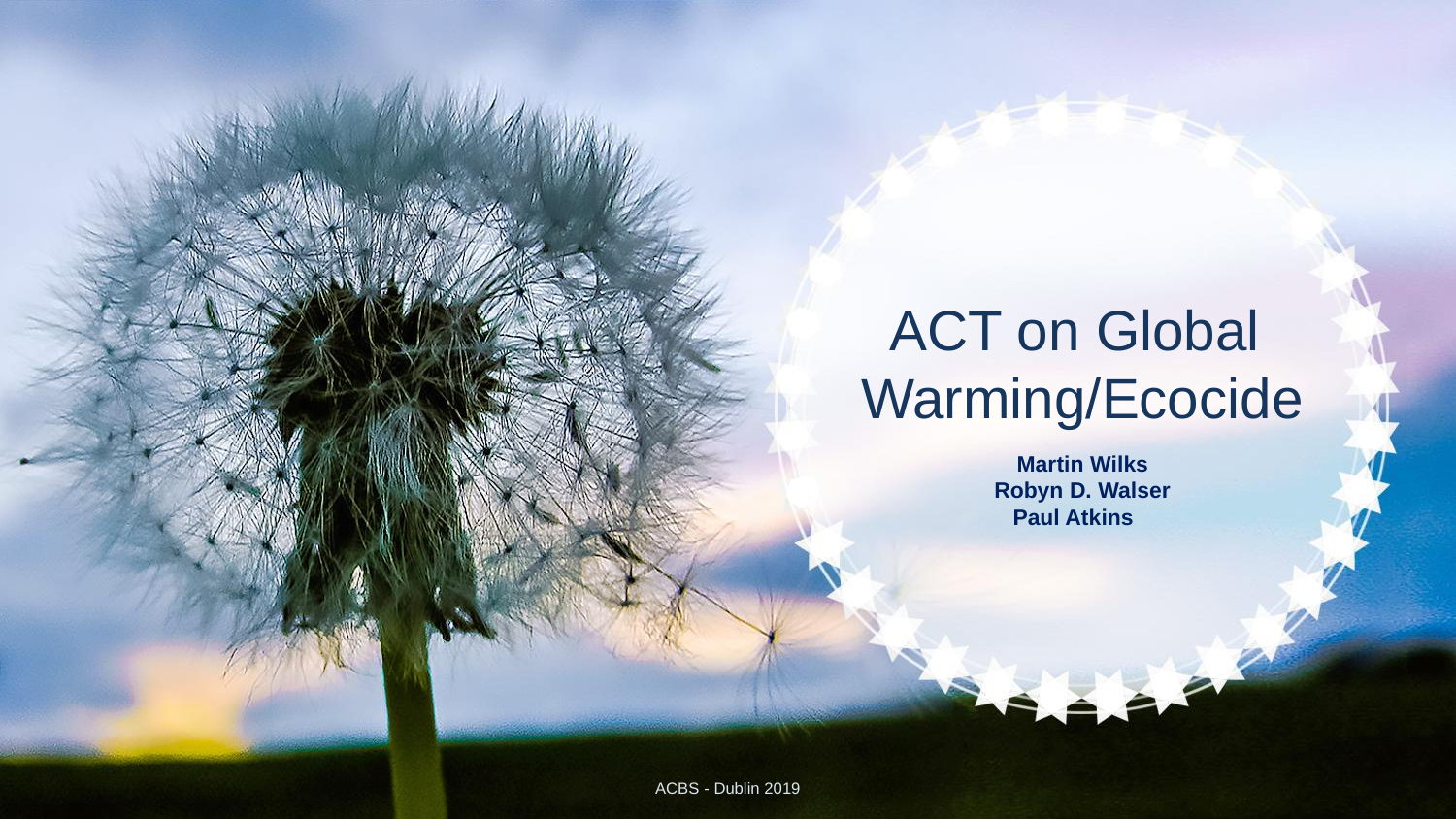

ACT on Global
Warming/Ecocide
Martin Wilks
Robyn D. Walser
Paul Atkins
ACBS - Dublin 2019